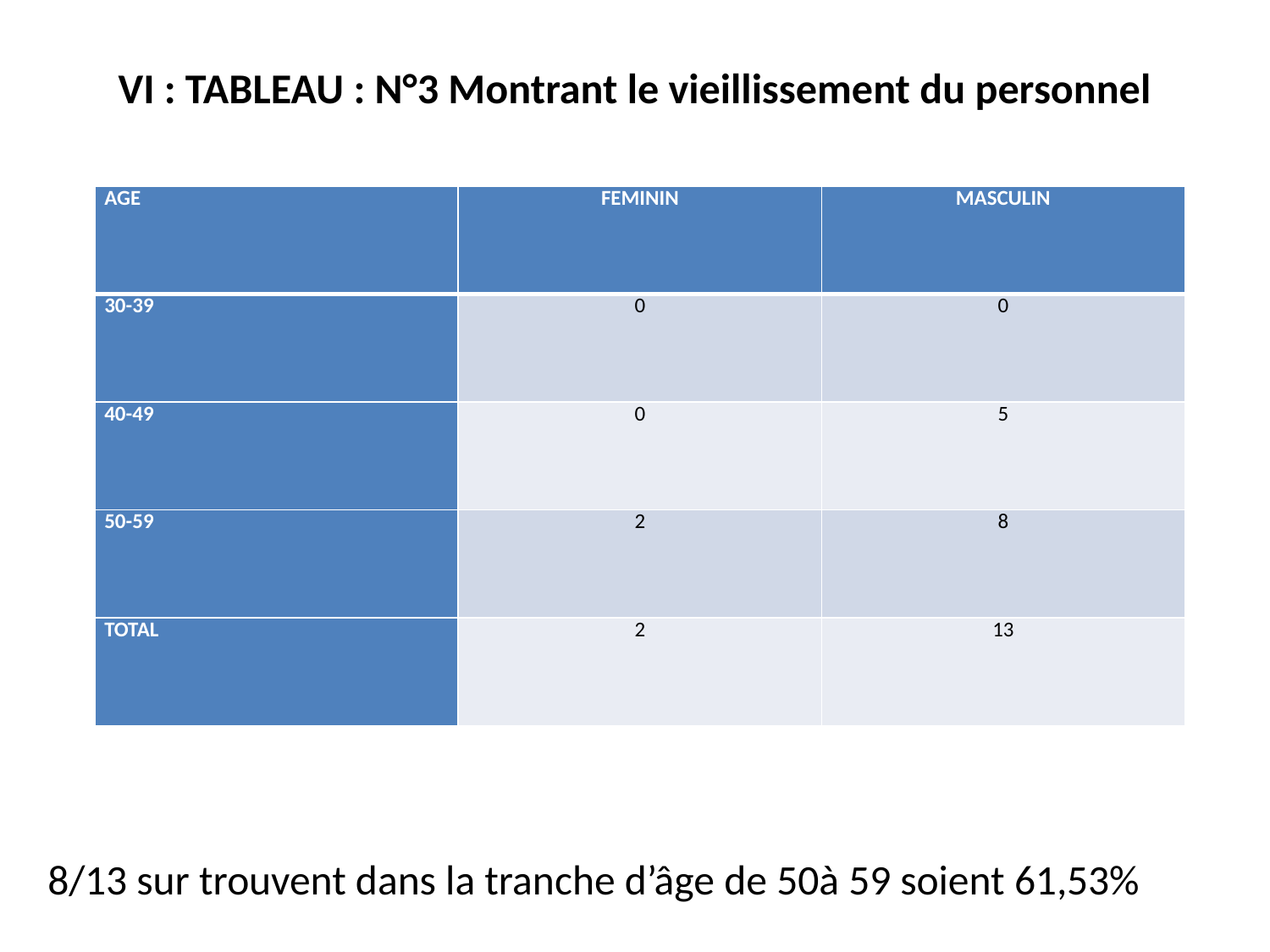

# VI : TABLEAU : N°3 Montrant le vieillissement du personnel

8/13 sur trouvent dans la tranche d’âge de 50à 59 soient 61,53%

| AGE | FEMININ | MASCULIN |
| --- | --- | --- |
| 30-39 | 0 | 0 |
| 40-49 | 0 | 5 |
| 50-59 | 2 | 8 |
| TOTAL | 2 | 13 |